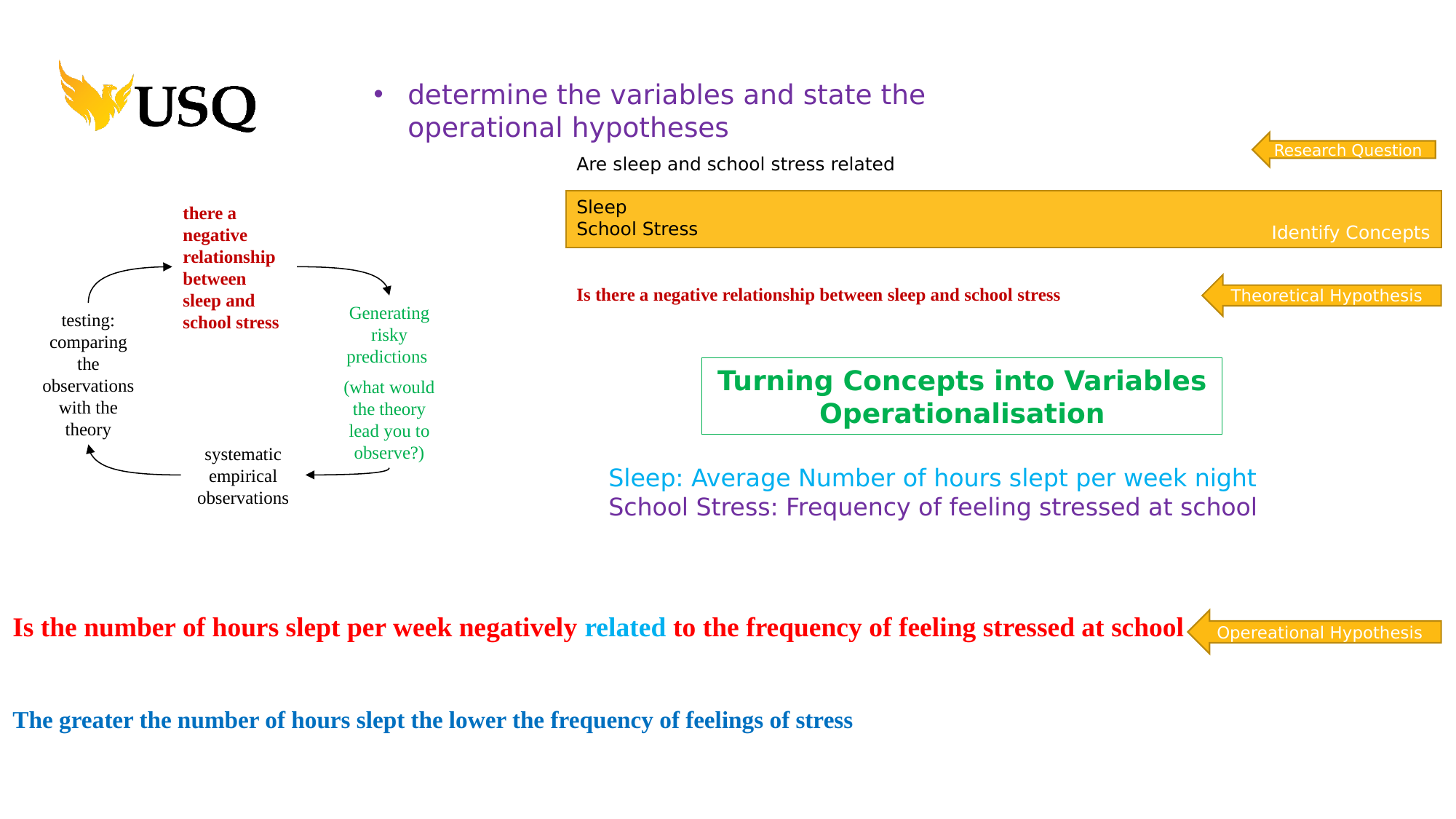

determine the variables and state the operational hypotheses
Research Question
Are sleep and school stress related

Sleep
School Stress

Is there a negative relationship between sleep and school stress

Identify Concepts
Theoretical Hypothesis
there a negative relationship between sleep and school stress
Generating risky predictions
(what would the theory lead you to observe?)
testing: comparing the observations with the theory
systematic empirical observations
Turning Concepts into Variables Operationalisation
Sleep: Average Number of hours slept per week night
School Stress: Frequency of feeling stressed at school
Is the number of hours slept per week negatively related to the frequency of feeling stressed at school

The greater the number of hours slept the lower the frequency of feelings of stress
Opereational Hypothesis